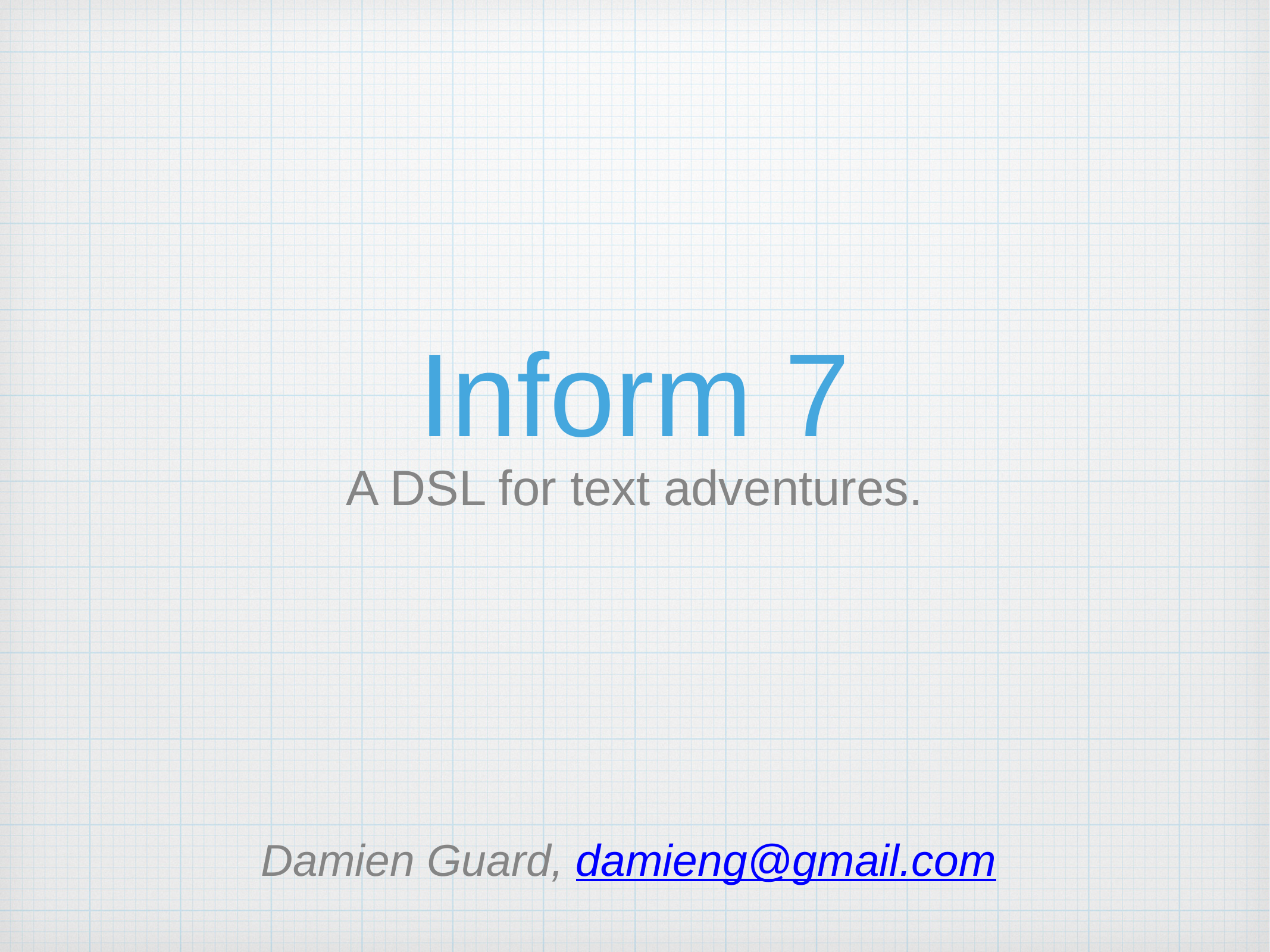

# Inform 7
A DSL for text adventures.
Damien Guard, damieng@gmail.com